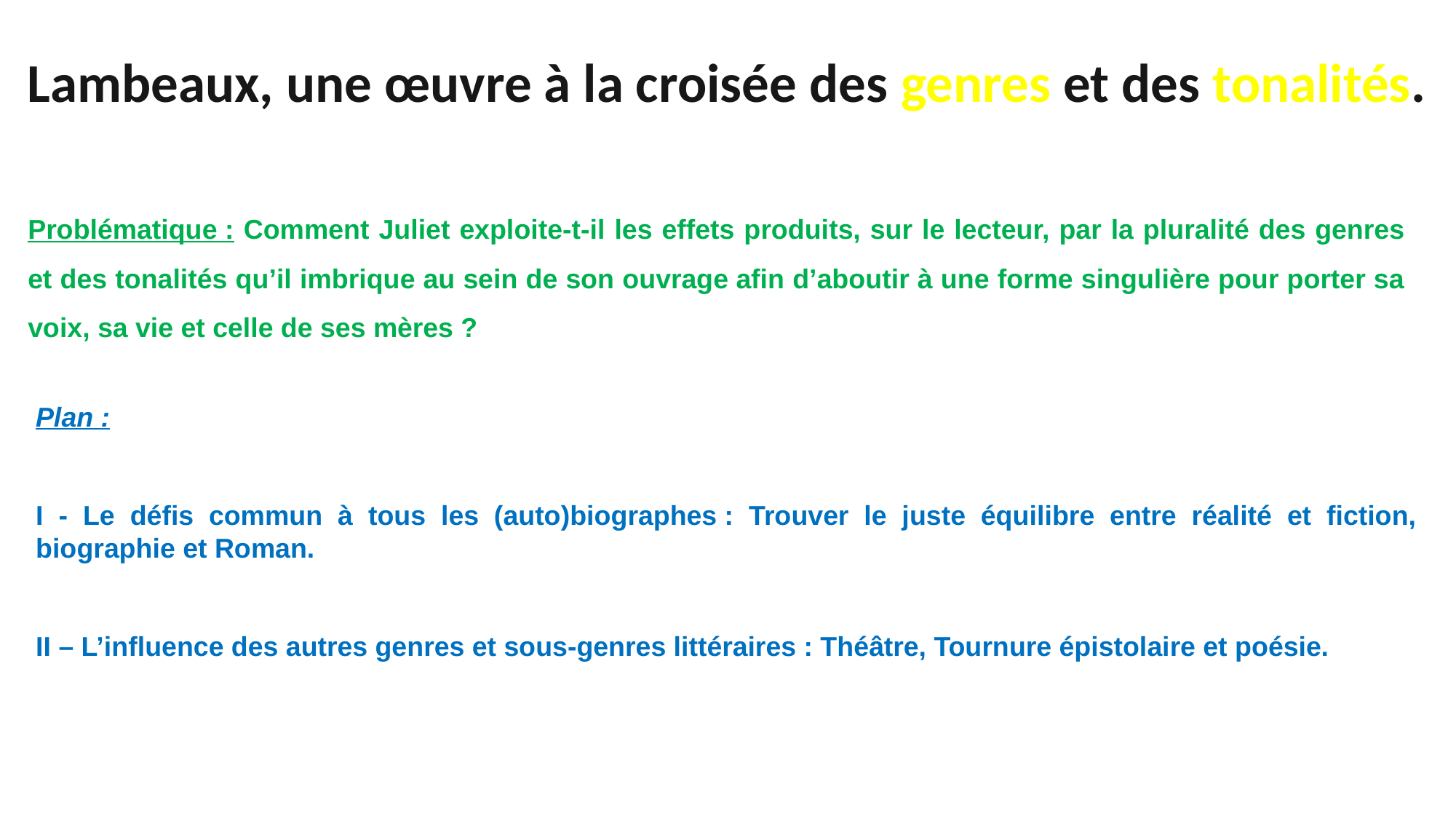

Lambeaux, une œuvre à la croisée des genres et des tonalités.
Problématique : Comment Juliet exploite-t-il les effets produits, sur le lecteur, par la pluralité des genres et des tonalités qu’il imbrique au sein de son ouvrage afin d’aboutir à une forme singulière pour porter sa voix, sa vie et celle de ses mères ?

Plan :

I - Le défis commun à tous les (auto)biographes : Trouver le juste équilibre entre réalité et fiction, biographie et Roman.

II – L’influence des autres genres et sous-genres littéraires : Théâtre, Tournure épistolaire et poésie.